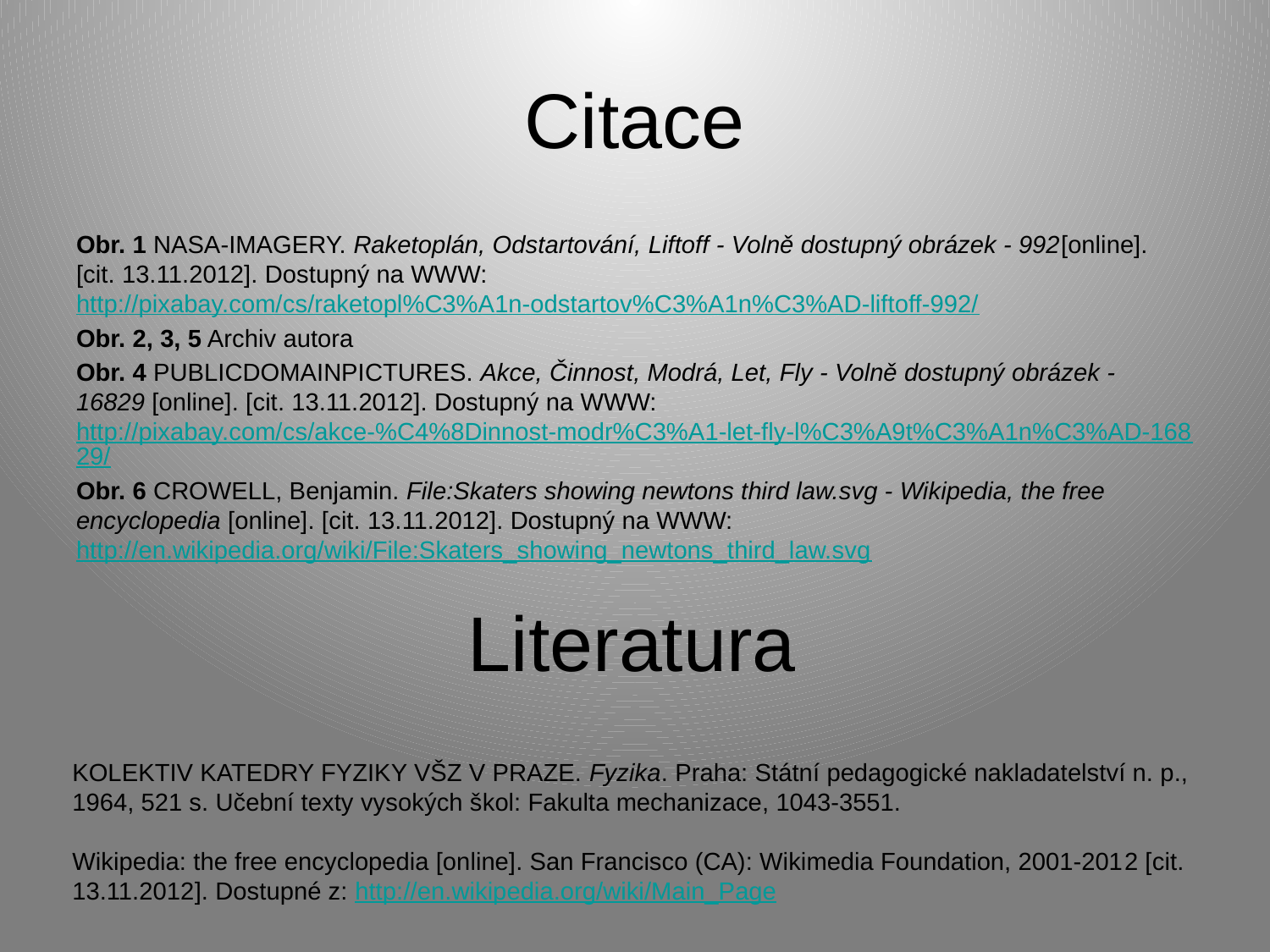

# Citace
Obr. 1 NASA-IMAGERY. Raketoplán, Odstartování, Liftoff - Volně dostupný obrázek - 992[online]. [cit. 13.11.2012]. Dostupný na WWW: http://pixabay.com/cs/raketopl%C3%A1n-odstartov%C3%A1n%C3%AD-liftoff-992/
Obr. 2, 3, 5 Archiv autora
Obr. 4 PUBLICDOMAINPICTURES. Akce, Činnost, Modrá, Let, Fly - Volně dostupný obrázek - 16829 [online]. [cit. 13.11.2012]. Dostupný na WWW: http://pixabay.com/cs/akce-%C4%8Dinnost-modr%C3%A1-let-fly-l%C3%A9t%C3%A1n%C3%AD-16829/
Obr. 6 CROWELL, Benjamin. File:Skaters showing newtons third law.svg - Wikipedia, the free encyclopedia [online]. [cit. 13.11.2012]. Dostupný na WWW: http://en.wikipedia.org/wiki/File:Skaters_showing_newtons_third_law.svg

Literatura
KOLEKTIV KATEDRY FYZIKY VŠZ V PRAZE. Fyzika. Praha: Státní pedagogické nakladatelství n. p., 1964, 521 s. Učební texty vysokých škol: Fakulta mechanizace, 1043-3551.

Wikipedia: the free encyclopedia [online]. San Francisco (CA): Wikimedia Foundation, 2001-2012 [cit.  13.11.2012]. Dostupné z: http://en.wikipedia.org/wiki/Main_Page